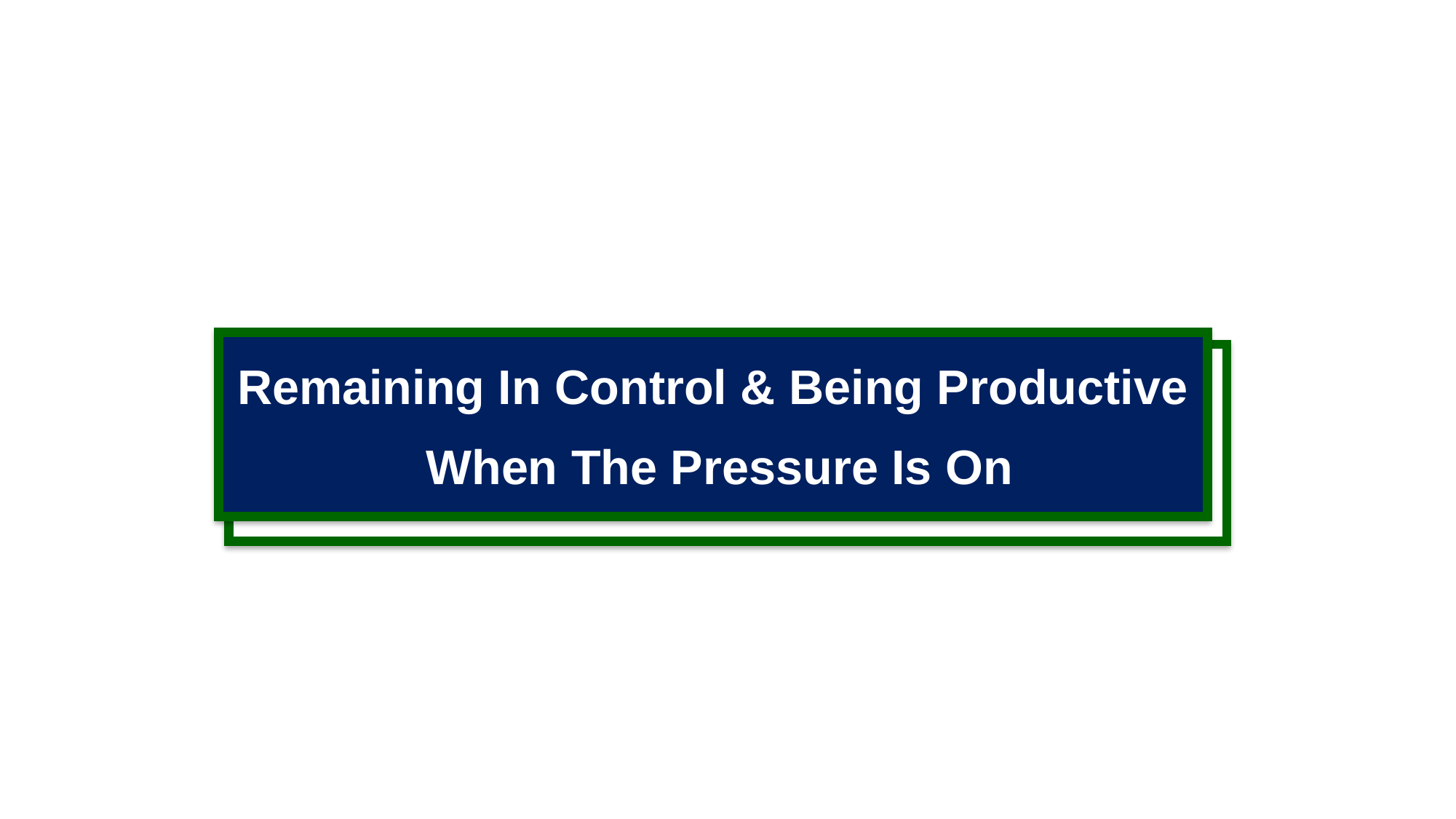

Remaining In Control & Being Productive

 When The Pressure Is On